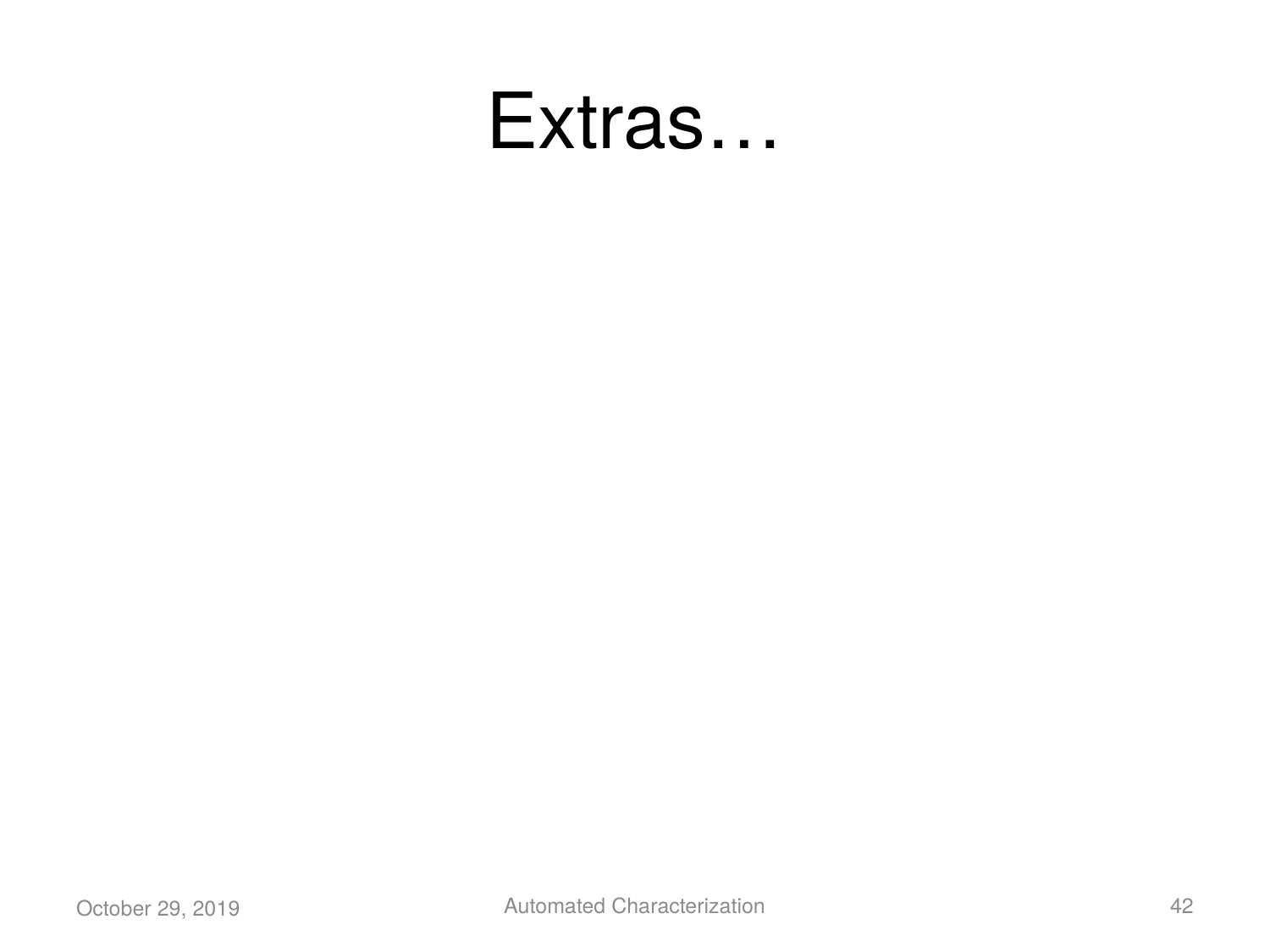

# Extras…

October 29, 2019
Automated Characterization
42